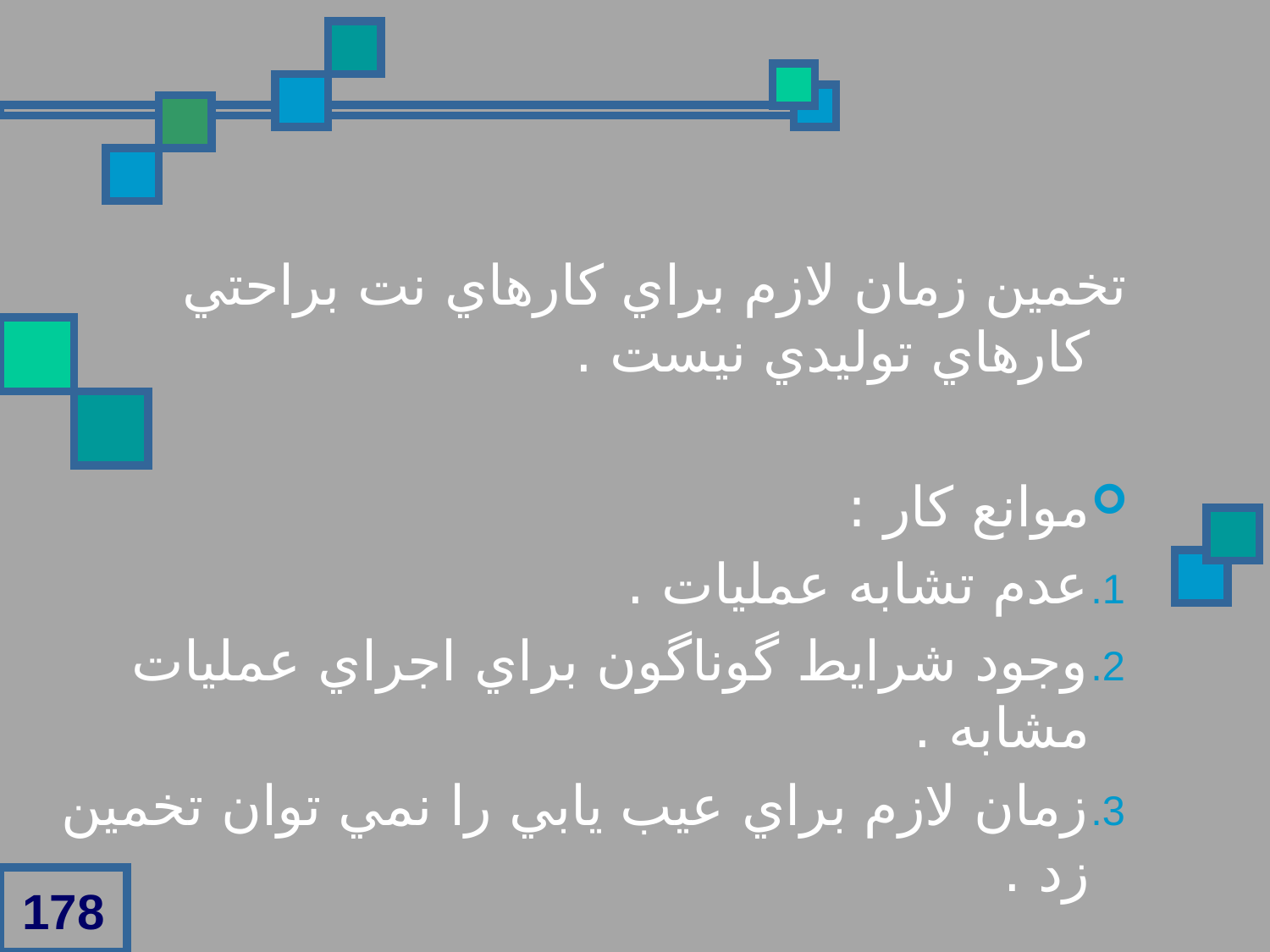

تخمين زمان لازم براي کارهاي نت براحتي کارهاي توليدي نيست .

موانع کار :
عدم تشابه عمليات .
وجود شرايط گوناگون براي اجراي عمليات مشابه .
زمان لازم براي عيب يابي را نمي توان تخمين زد .
178